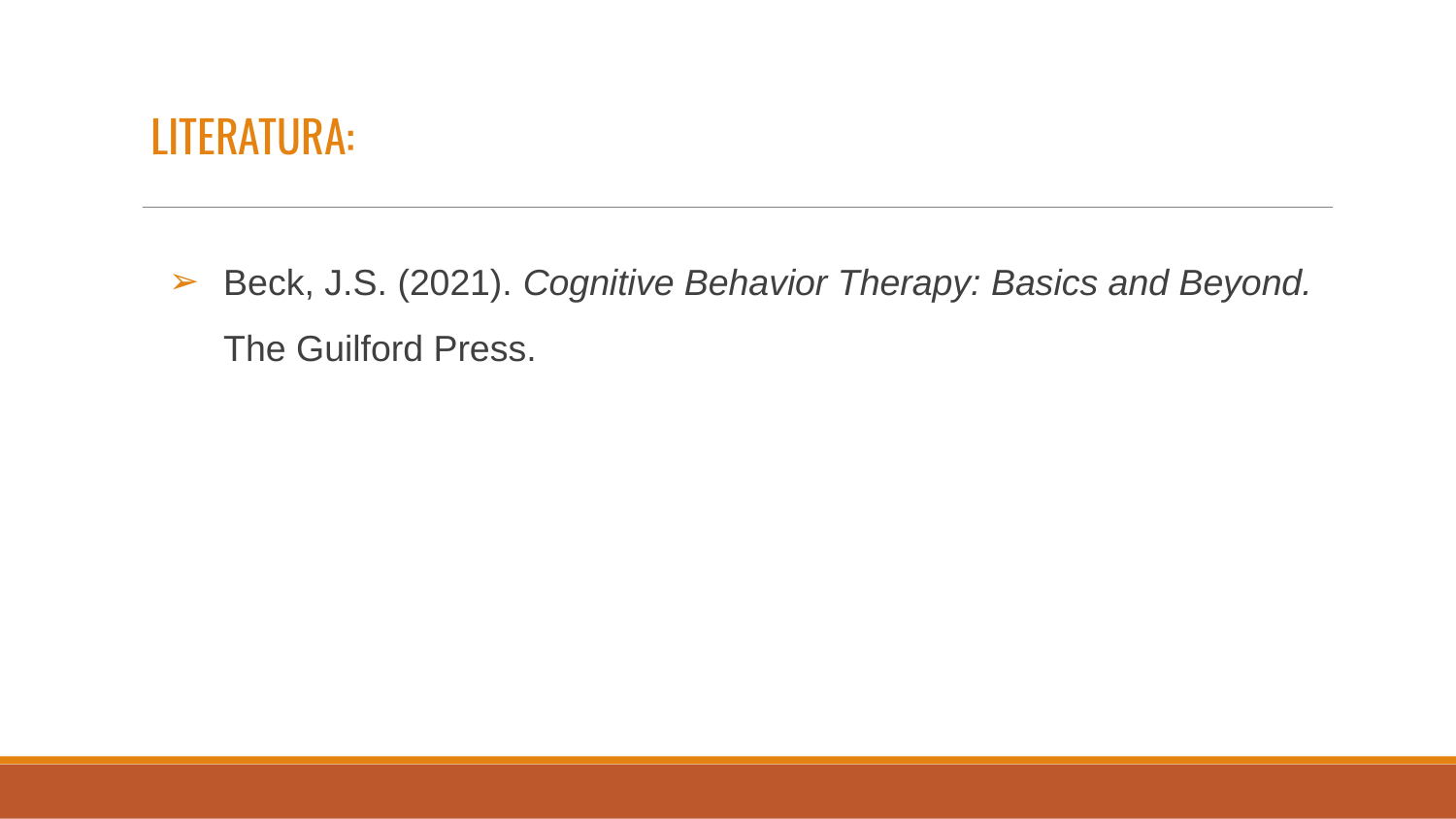

LITERATURA:

Beck, J.S. (2021). Cognitive Behavior Therapy: Basics and Beyond. The Guilford Press.